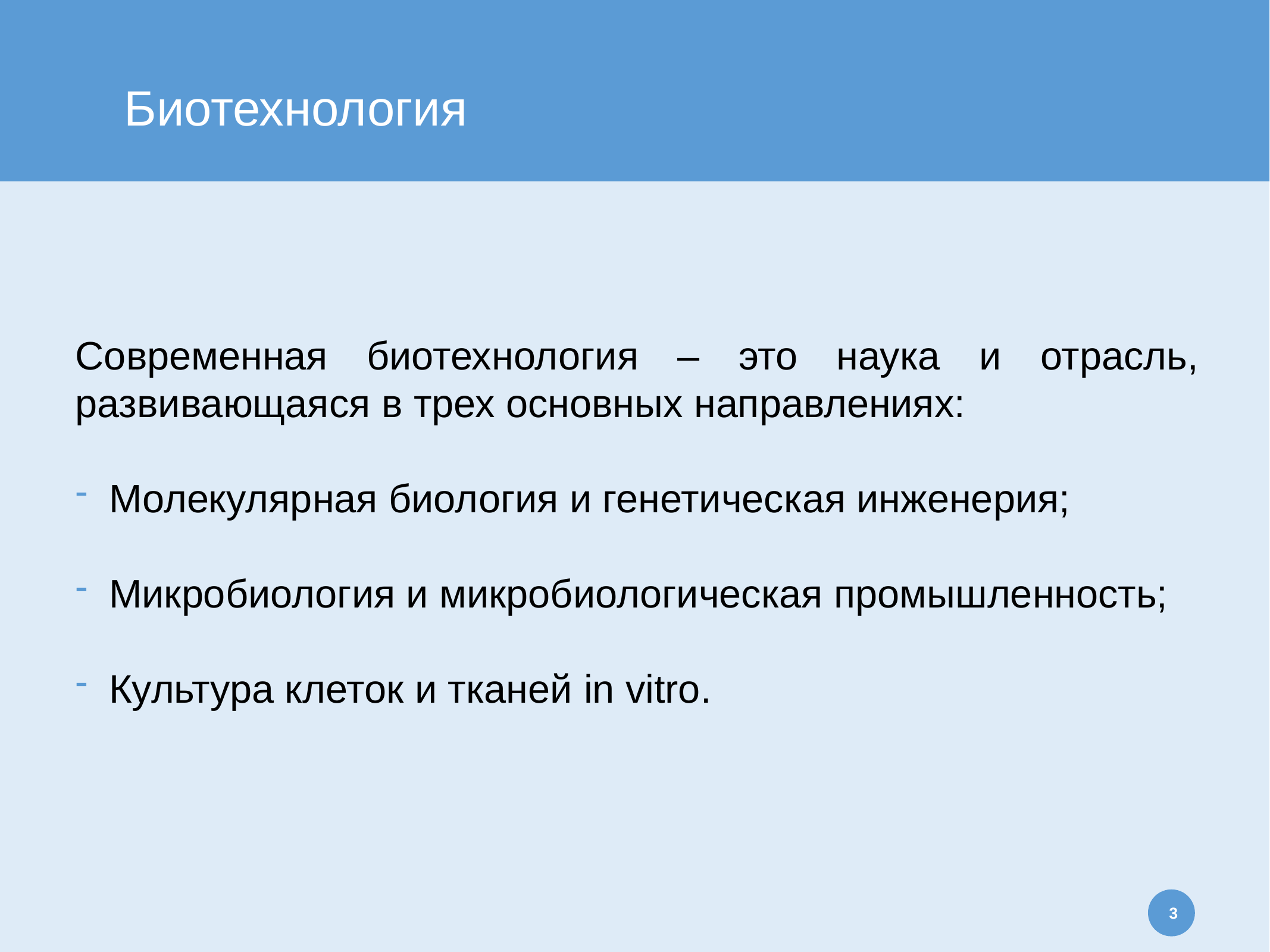

Биотехнология
Современная биотехнология – это наука и отрасль, развивающаяся в трех основных направлениях:

Молекулярная биология и генетическая инженерия;

Микробиология и микробиологическая промышленность;

Культура клеток и тканей in vitro.

3